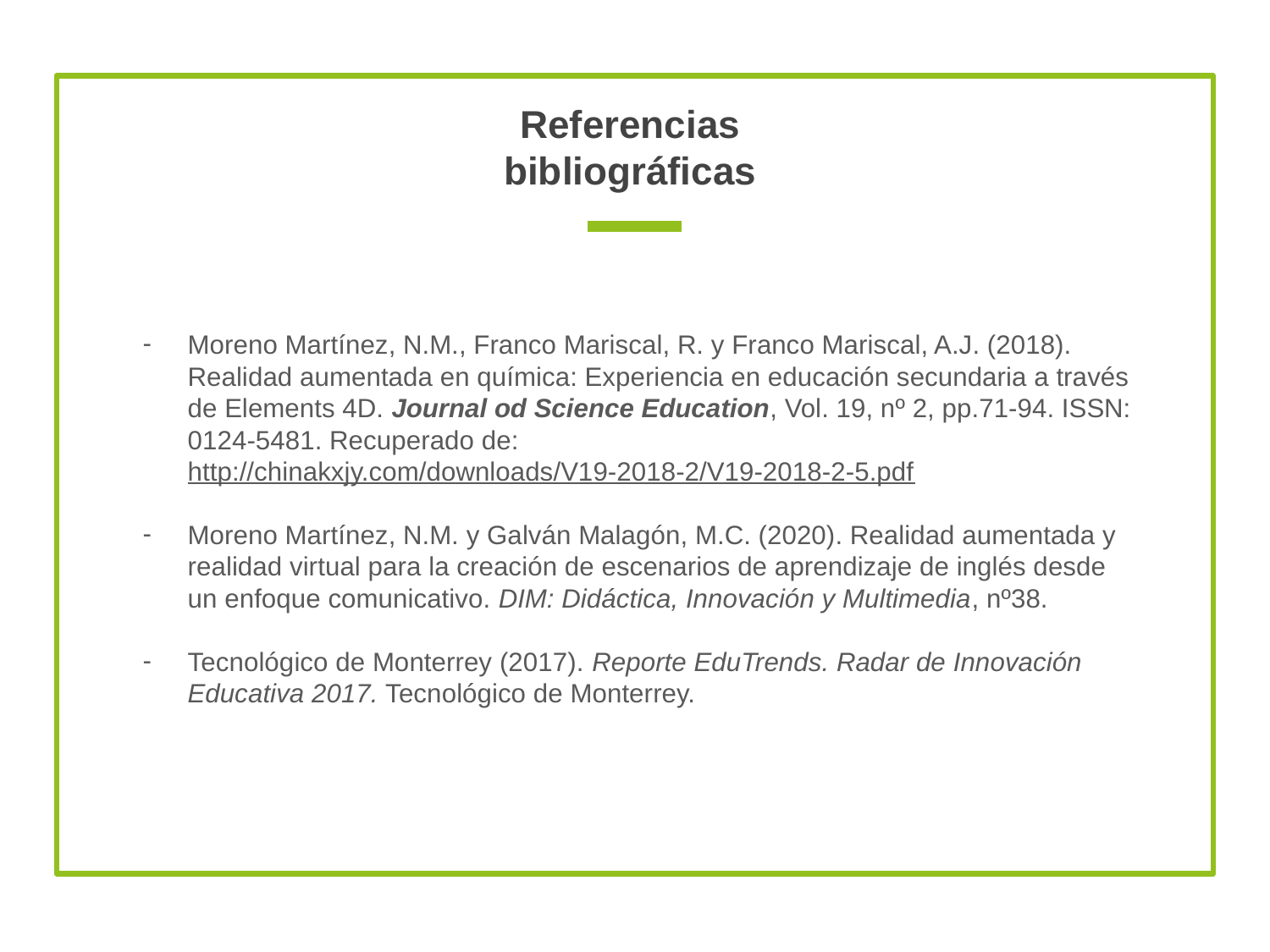

# Referencias bibliográficas

Moreno Martínez, N.M., Franco Mariscal, R. y Franco Mariscal, A.J. (2018). Realidad aumentada en química: Experiencia en educación secundaria a través de Elements 4D. Journal od Science Education, Vol. 19, nº 2, pp.71-94. ISSN: 0124-5481. Recuperado de: http://chinakxjy.com/downloads/V19-2018-2/V19-2018-2-5.pdf

Moreno Martínez, N.M. y Galván Malagón, M.C. (2020). Realidad aumentada y realidad virtual para la creación de escenarios de aprendizaje de inglés desde un enfoque comunicativo. DIM: Didáctica, Innovación y Multimedia, nº38.

Tecnológico de Monterrey (2017). Reporte EduTrends. Radar de Innovación Educativa 2017. Tecnológico de Monterrey.